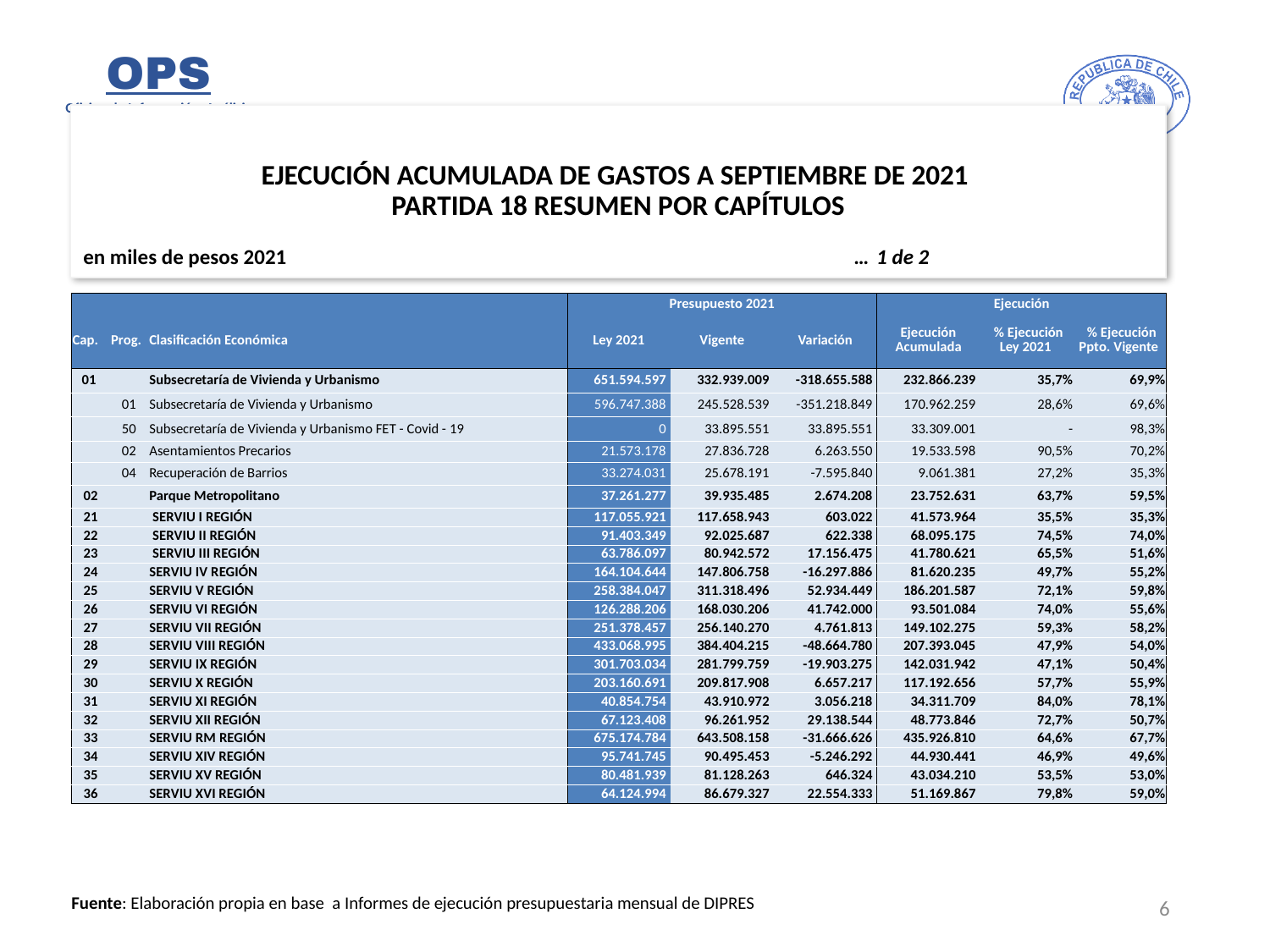

# EJECUCIÓN ACUMULADA DE GASTOS A SEPTIEMBRE DE 2021 PARTIDA 18 RESUMEN POR CAPÍTULOS
en miles de pesos 2021                                                                                                                     … 1 de 2
|  |  |  | Presupuesto 2021 |  |  | Ejecución |  |  |
| --- | --- | --- | --- | --- | --- | --- | --- | --- |
| Cap. | Prog. | Clasificación Económica | Ley 2021 | Vigente | Variación | Ejecución Acumulada | % Ejecución Ley 2021 | % Ejecución Ppto. Vigente |
| 01 |  | Subsecretaría de Vivienda y Urbanismo | 651.594.597 | 332.939.009 | -318.655.588 | 232.866.239 | 35,7% | 69,9% |
|  | 01 | Subsecretaría de Vivienda y Urbanismo | 596.747.388 | 245.528.539 | -351.218.849 | 170.962.259 | 28,6% | 69,6% |
|  | 50 | Subsecretaría de Vivienda y Urbanismo FET - Covid - 19 | 0 | 33.895.551 | 33.895.551 | 33.309.001 | - | 98,3% |
|  | 02 | Asentamientos Precarios | 21.573.178 | 27.836.728 | 6.263.550 | 19.533.598 | 90,5% | 70,2% |
|  | 04 | Recuperación de Barrios | 33.274.031 | 25.678.191 | -7.595.840 | 9.061.381 | 27,2% | 35,3% |
| 02 |  | Parque Metropolitano | 37.261.277 | 39.935.485 | 2.674.208 | 23.752.631 | 63,7% | 59,5% |
| 21 |  | SERVIU I REGIÓN | 117.055.921 | 117.658.943 | 603.022 | 41.573.964 | 35,5% | 35,3% |
| 22 |  | SERVIU II REGIÓN | 91.403.349 | 92.025.687 | 622.338 | 68.095.175 | 74,5% | 74,0% |
| 23 |  | SERVIU III REGIÓN | 63.786.097 | 80.942.572 | 17.156.475 | 41.780.621 | 65,5% | 51,6% |
| 24 |  | SERVIU IV REGIÓN | 164.104.644 | 147.806.758 | -16.297.886 | 81.620.235 | 49,7% | 55,2% |
| 25 |  | SERVIU V REGIÓN | 258.384.047 | 311.318.496 | 52.934.449 | 186.201.587 | 72,1% | 59,8% |
| 26 |  | SERVIU VI REGIÓN | 126.288.206 | 168.030.206 | 41.742.000 | 93.501.084 | 74,0% | 55,6% |
| 27 |  | SERVIU VII REGIÓN | 251.378.457 | 256.140.270 | 4.761.813 | 149.102.275 | 59,3% | 58,2% |
| 28 |  | SERVIU VIII REGIÓN | 433.068.995 | 384.404.215 | -48.664.780 | 207.393.045 | 47,9% | 54,0% |
| 29 |  | SERVIU IX REGIÓN | 301.703.034 | 281.799.759 | -19.903.275 | 142.031.942 | 47,1% | 50,4% |
| 30 |  | SERVIU X REGIÓN | 203.160.691 | 209.817.908 | 6.657.217 | 117.192.656 | 57,7% | 55,9% |
| 31 |  | SERVIU XI REGIÓN | 40.854.754 | 43.910.972 | 3.056.218 | 34.311.709 | 84,0% | 78,1% |
| 32 |  | SERVIU XII REGIÓN | 67.123.408 | 96.261.952 | 29.138.544 | 48.773.846 | 72,7% | 50,7% |
| 33 |  | SERVIU RM REGIÓN | 675.174.784 | 643.508.158 | -31.666.626 | 435.926.810 | 64,6% | 67,7% |
| 34 |  | SERVIU XIV REGIÓN | 95.741.745 | 90.495.453 | -5.246.292 | 44.930.441 | 46,9% | 49,6% |
| 35 |  | SERVIU XV REGIÓN | 80.481.939 | 81.128.263 | 646.324 | 43.034.210 | 53,5% | 53,0% |
| 36 |  | SERVIU XVI REGIÓN | 64.124.994 | 86.679.327 | 22.554.333 | 51.169.867 | 79,8% | 59,0% |
6